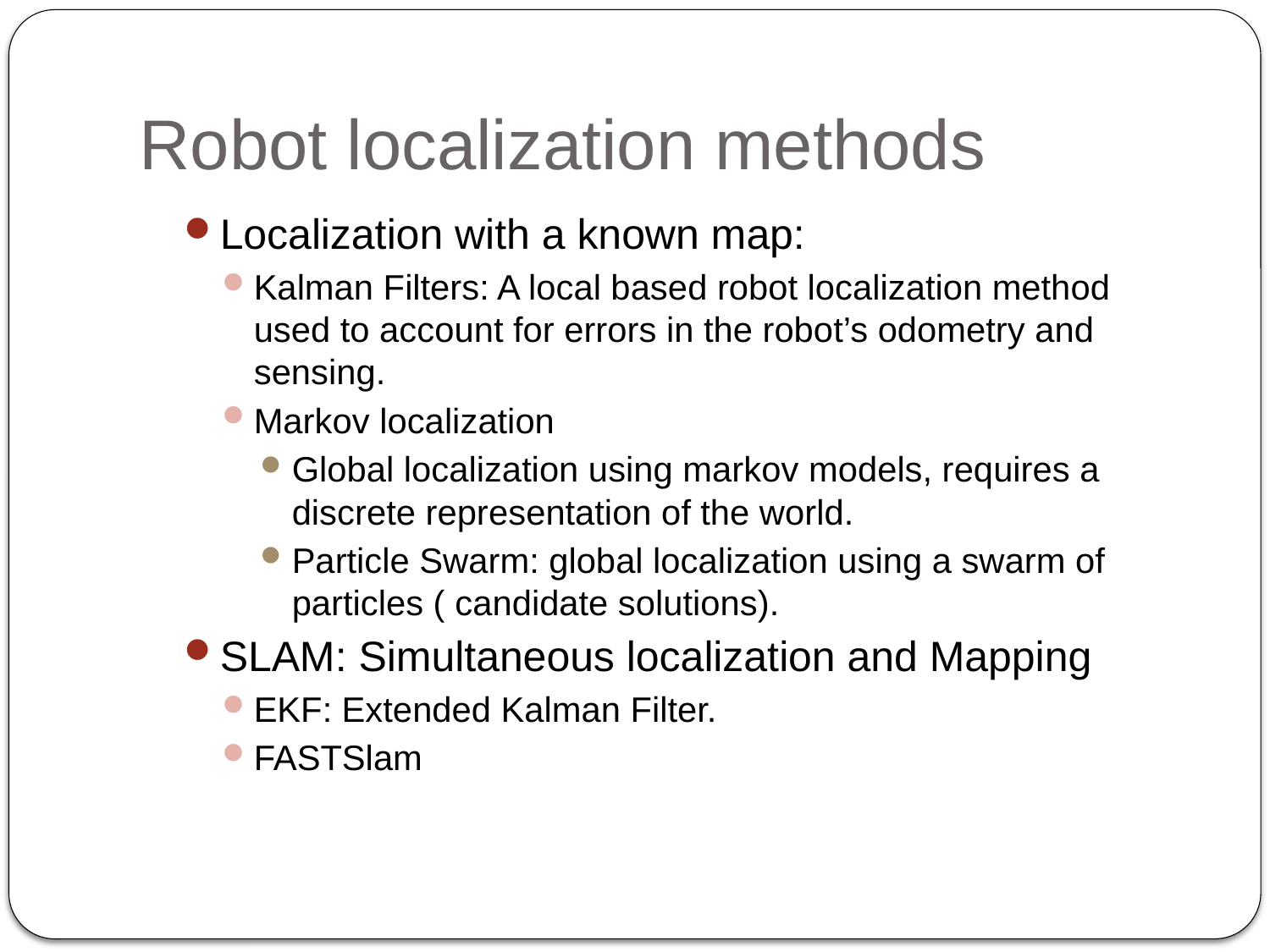

# Robot localization methods
Localization with a known map:
Kalman Filters: A local based robot localization method used to account for errors in the robot’s odometry and sensing.
Markov localization
Global localization using markov models, requires a discrete representation of the world.
Particle Swarm: global localization using a swarm of particles ( candidate solutions).
SLAM: Simultaneous localization and Mapping
EKF: Extended Kalman Filter.
FASTSlam